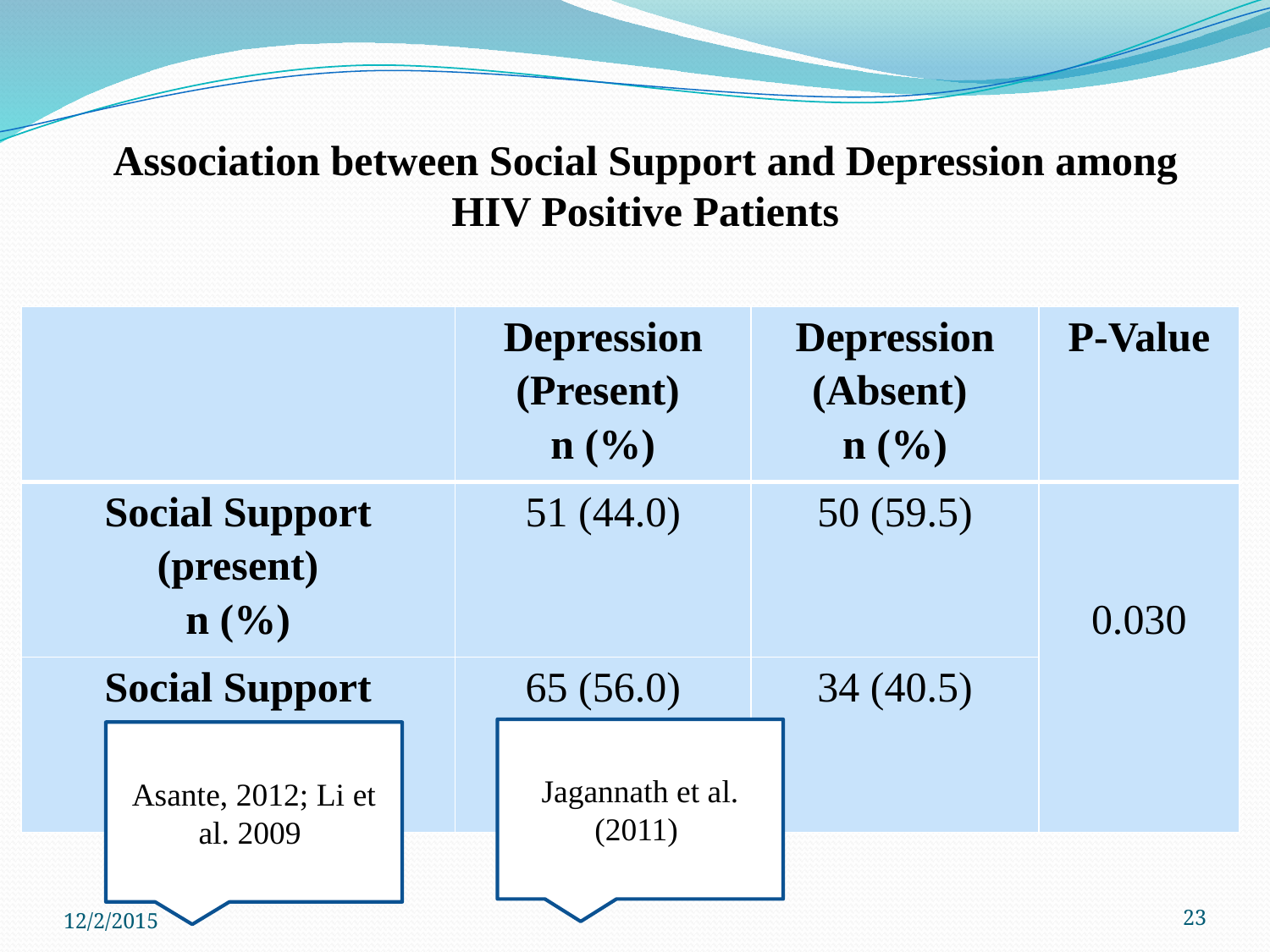

Association between Social Support and Depression among HIV Positive Patients
|  | Depression (Present) n (%) | Depression (Absent) n (%) | P-Value |
| --- | --- | --- | --- |
| Social Support (present) n (%) | 51 (44.0) | 50 (59.5) | 0.030 |
| Social Support (Absent) n (%) | 65 (56.0) | 34 (40.5) |  |
Jagannath et al. (2011)
Asante, 2012; Li et al. 2009
12/2/2015
23